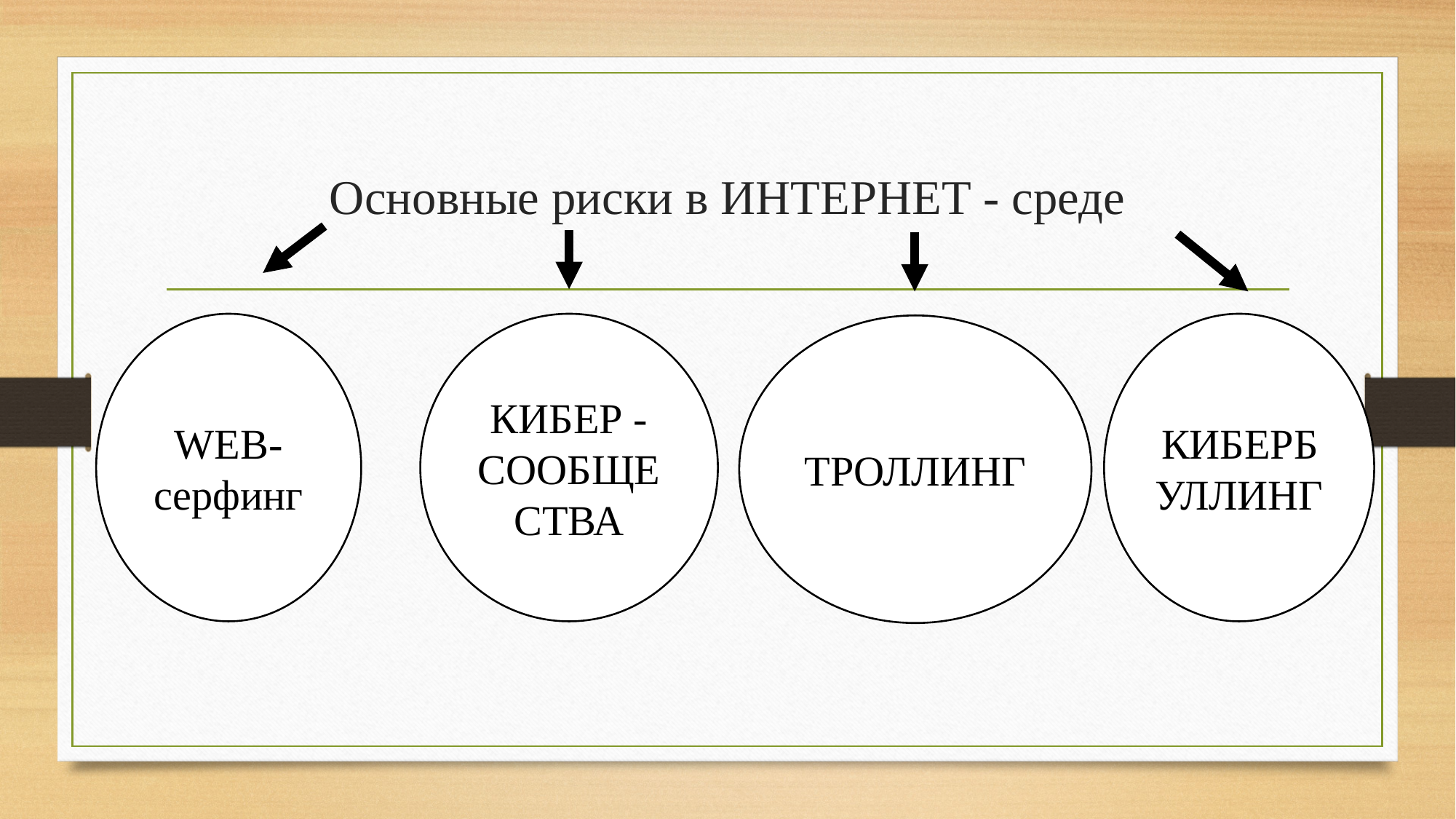

# Основные риски в ИНТЕРНЕТ - среде
КИБЕРБУЛЛИНГ
КИБЕР - СООБЩЕСТВА
WEB- серфинг
ТРОЛЛИНГ